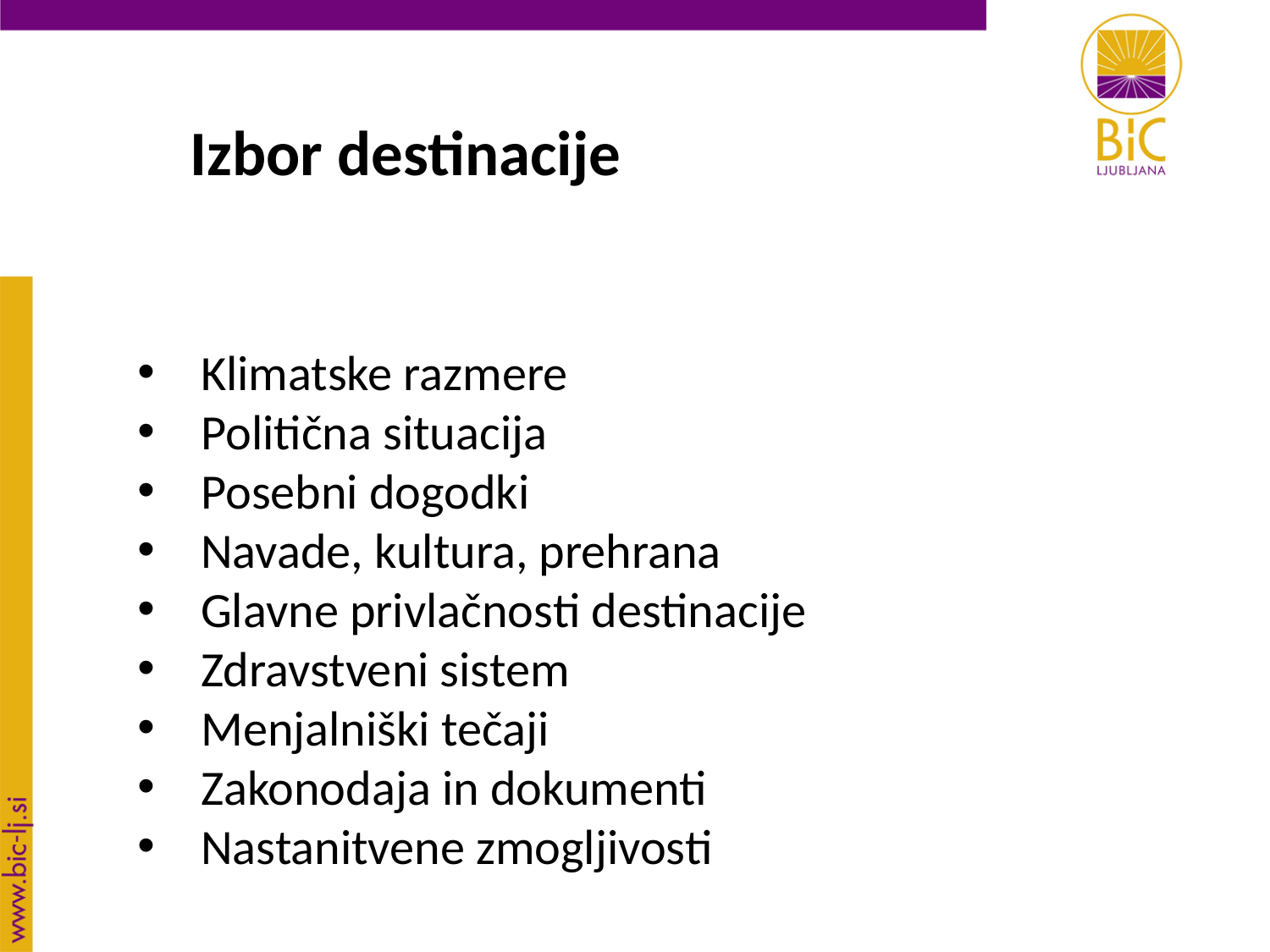

Izbor destinacije
Klimatske razmere
Politična situacija
Posebni dogodki
Navade, kultura, prehrana
Glavne privlačnosti destinacije
Zdravstveni sistem
Menjalniški tečaji
Zakonodaja in dokumenti
Nastanitvene zmogljivosti